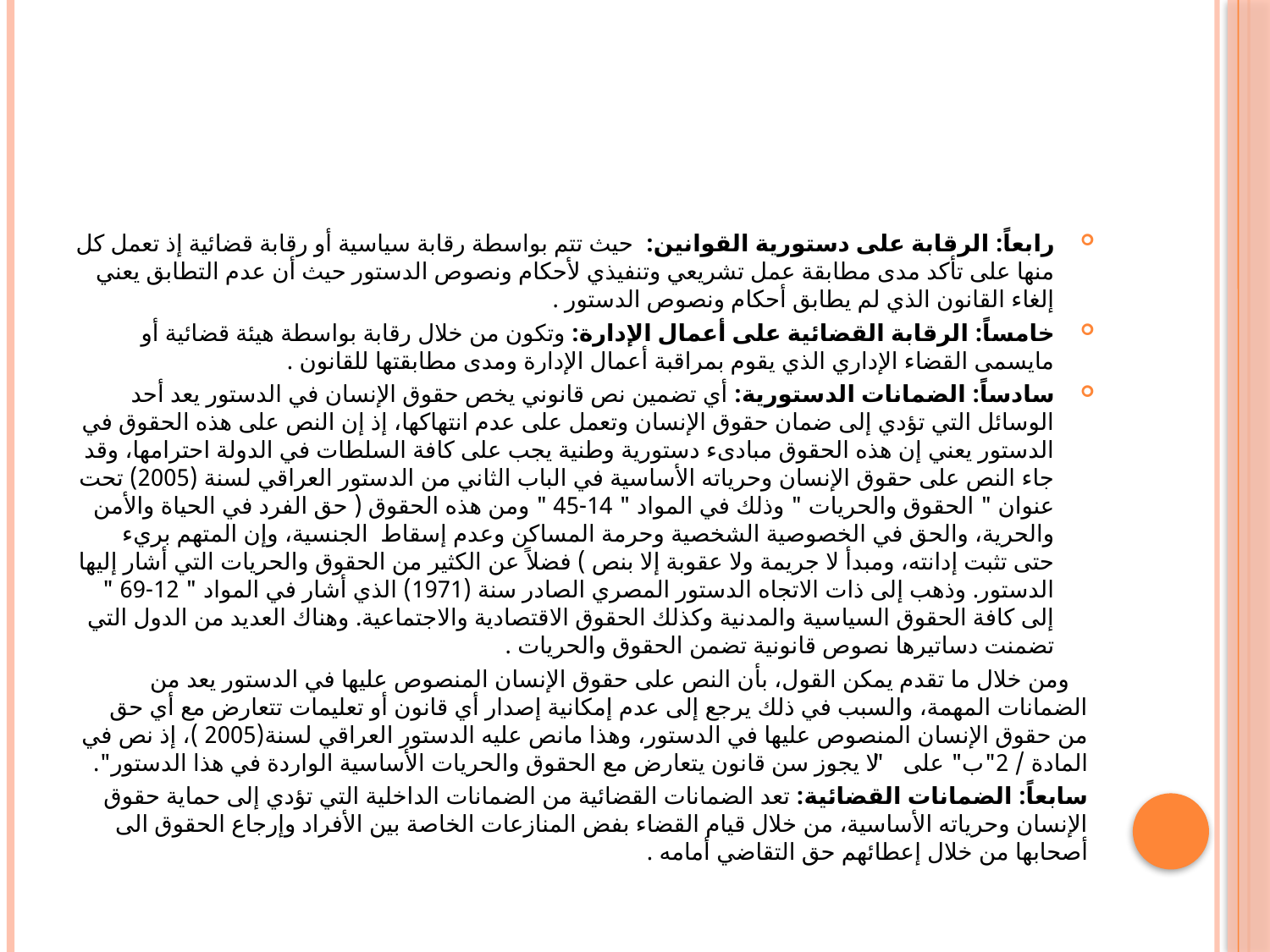

#
رابعاً: الرقابة على دستورية القوانين:  حيث تتم بواسطة رقابة سياسية أو رقابة قضائية إذ تعمل كل منها على تأكد مدى مطابقة عمل تشريعي وتنفيذي لأحكام ونصوص الدستور حيث أن عدم التطابق يعني إلغاء القانون الذي لم يطابق أحكام ونصوص الدستور .
خامساً: الرقابة القضائية على أعمال الإدارة: وتكون من خلال رقابة بواسطة هيئة قضائية أو مايسمى القضاء الإداري الذي يقوم بمراقبة أعمال الإدارة ومدى مطابقتها للقانون .
سادساً: الضمانات الدستورية: أي تضمين نص قانوني يخص حقوق الإنسان في الدستور يعد أحد الوسائل التي تؤدي إلى ضمان حقوق الإنسان وتعمل على عدم انتهاكها، إذ إن النص على هذه الحقوق في الدستور يعني إن هذه الحقوق مبادىء دستورية وطنية يجب على كافة السلطات في الدولة احترامها، وقد جاء النص على حقوق الإنسان وحرياته الأساسية في الباب الثاني من الدستور العراقي لسنة (2005) تحت عنوان " الحقوق والحريات " وذلك في المواد " 14-45 " ومن هذه الحقوق ( حق الفرد في الحياة والأمن والحرية، والحق في الخصوصية الشخصية وحرمة المساكن وعدم إسقاط  الجنسية، وإن المتهم بريء حتى تثبت إدانته، ومبدأ لا جريمة ولا عقوبة إلا بنص ) فضلاً عن الكثير من الحقوق والحريات التي أشار إليها الدستور. وذهب إلى ذات الاتجاه الدستور المصري الصادر سنة (1971) الذي أشار في المواد " 12-69 " إلى كافة الحقوق السياسية والمدنية وكذلك الحقوق الاقتصادية والاجتماعية. وهناك العديد من الدول التي تضمنت دساتيرها نصوص قانونية تضمن الحقوق والحريات .
   ومن خلال ما تقدم يمكن القول، بأن النص على حقوق الإنسان المنصوص عليها في الدستور يعد من الضمانات المهمة، والسبب في ذلك يرجع إلى عدم إمكانية إصدار أي قانون أو تعليمات تتعارض مع أي حق من حقوق الإنسان المنصوص عليها في الدستور، وهذا مانص عليه الدستور العراقي لسنة(2005 )، إذ نص في المادة / 2"ب" على " لا يجوز سن قانون يتعارض مع الحقوق والحريات الأساسية الواردة في هذا الدستور".
سابعاً: الضمانات القضائية: تعد الضمانات القضائية من الضمانات الداخلية التي تؤدي إلى حماية حقوق الإنسان وحرياته الأساسية، من خلال قيام القضاء بفض المنازعات الخاصة بين الأفراد وإرجاع الحقوق الى أصحابها من خلال إعطائهم حق التقاضي أمامه .